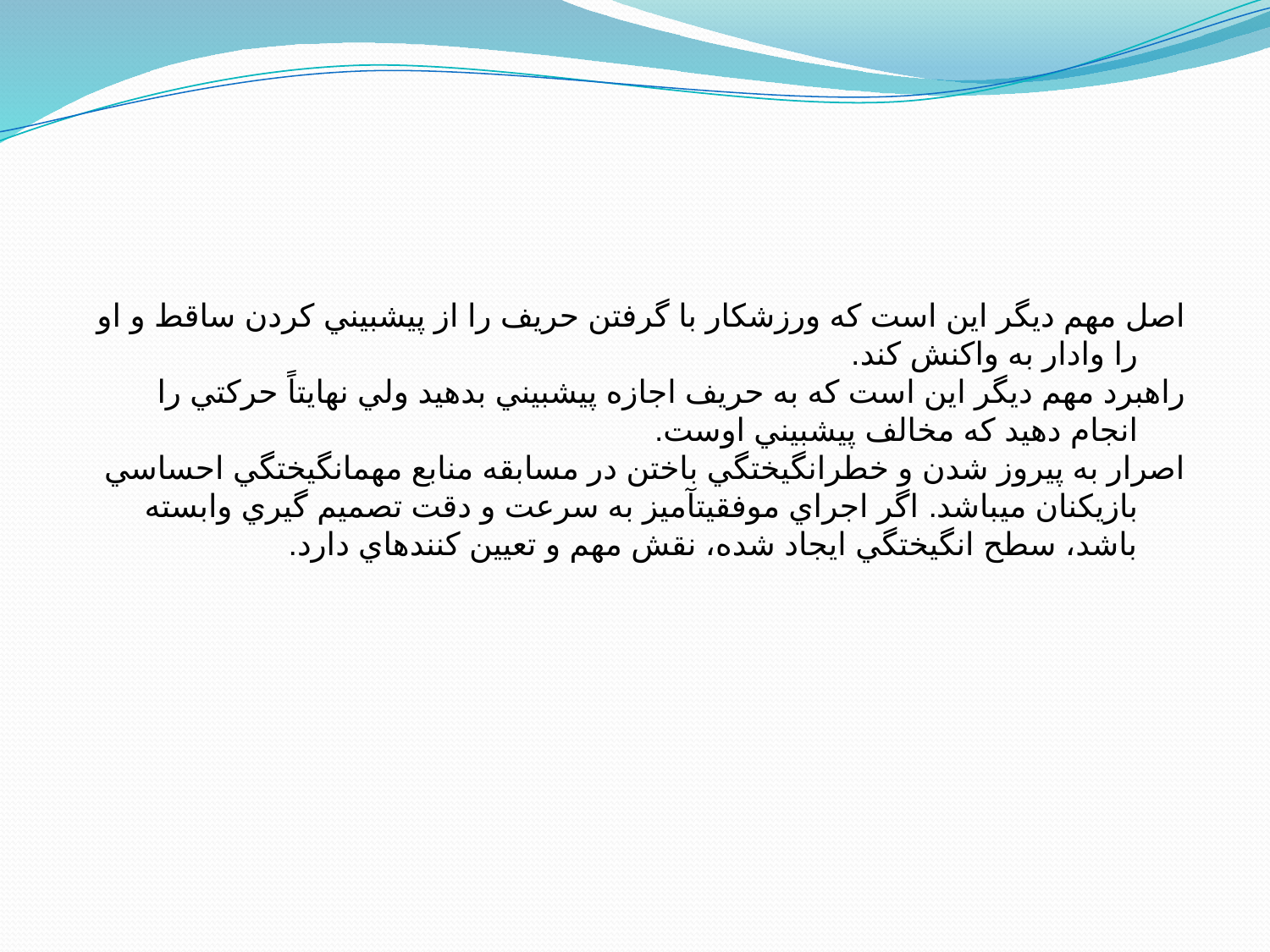

اصل مهم ديگر اين است كه ورزشكار با گرفتن حريف را از پيش‎بيني كردن ساقط و او را وادار به واكنش كند.
راهبرد مهم ديگر اين است كه به حريف اجازه پيش‎بيني بدهيد ولي نهايتاً حركتي را انجام دهيد كه مخالف پيش‎بيني اوست.
اصرار به پيروز شدن و خطرانگيختگي باختن در مسابقه منابع مهم­انگيختگي احساسي بازيكنان مي‎باشد. اگر اجراي موفقيت­آميز به سرعت و دقت تصميم گيري وابسته باشد، سطح انگيختگي ايجاد شده، نقش مهم و تعيين كننده­اي دارد.